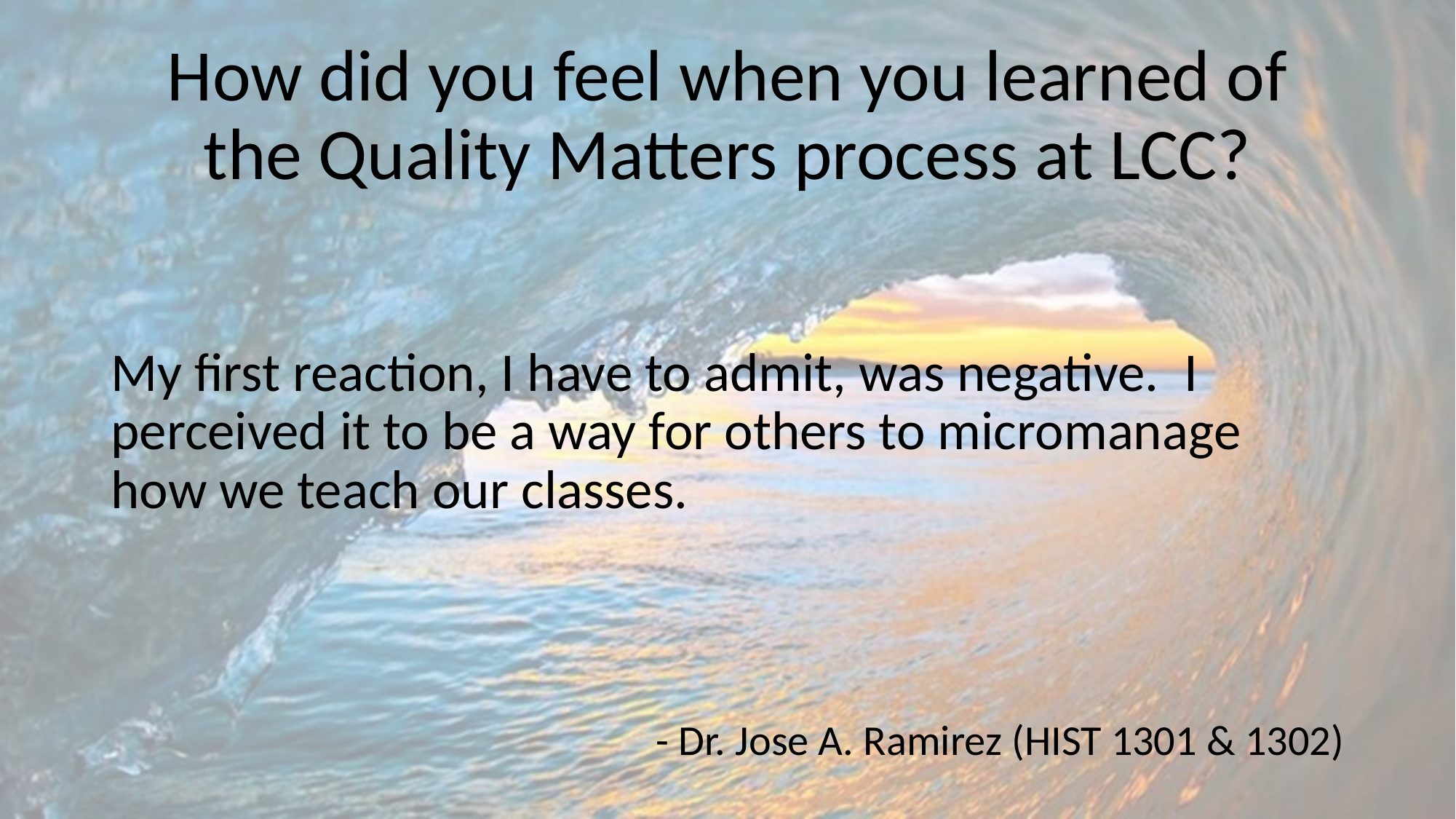

# How did you feel when you learned of the Quality Matters process at LCC?
My first reaction, I have to admit, was negative.  I perceived it to be a way for others to micromanage how we teach our classes.

- Dr. Jose A. Ramirez (HIST 1301 & 1302)